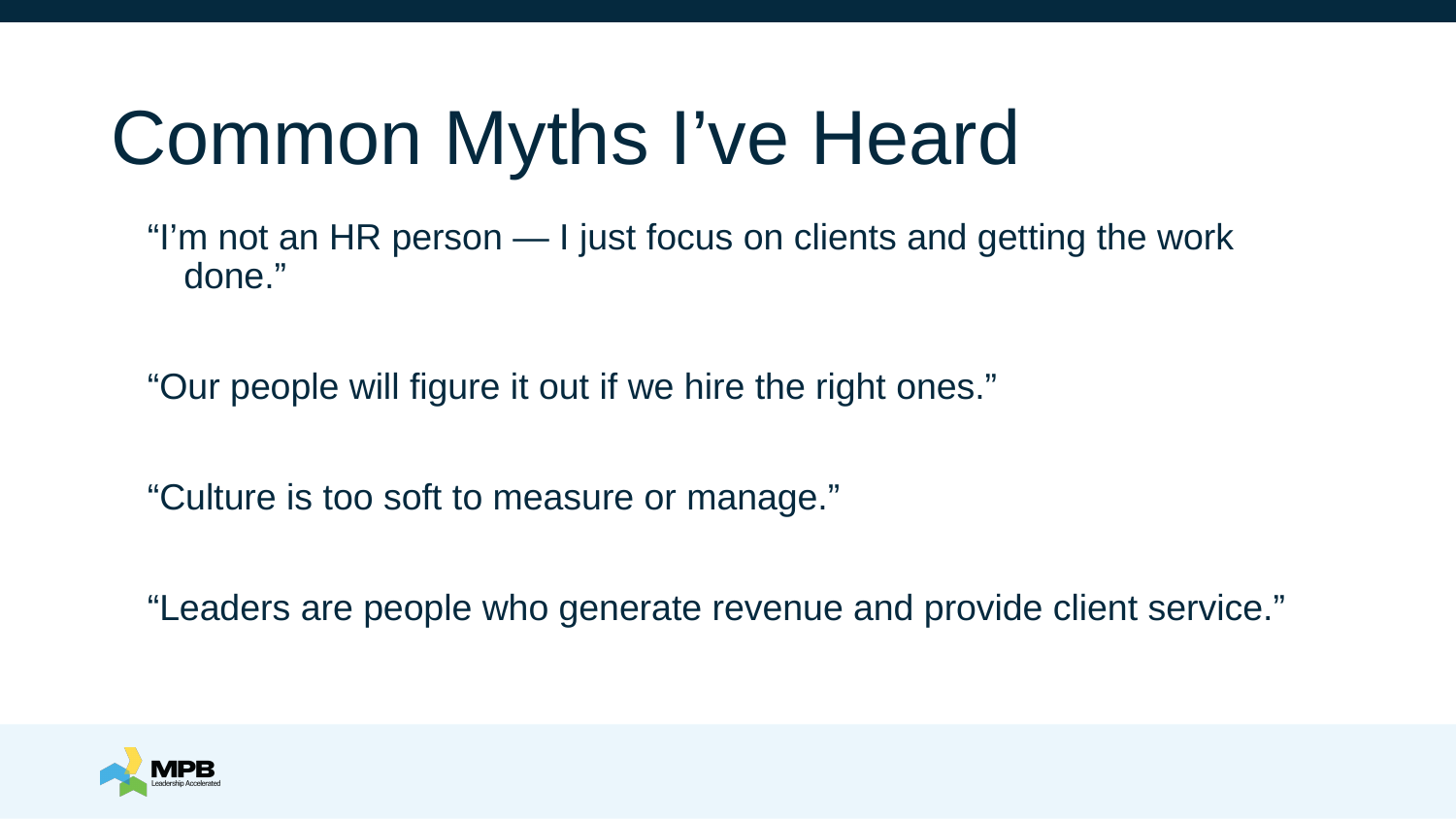

# Common Myths I’ve Heard
“I’m not an HR person — I just focus on clients and getting the work done.”

“Our people will figure it out if we hire the right ones.”

“Culture is too soft to measure or manage.”

“Leaders are people who generate revenue and provide client service.”